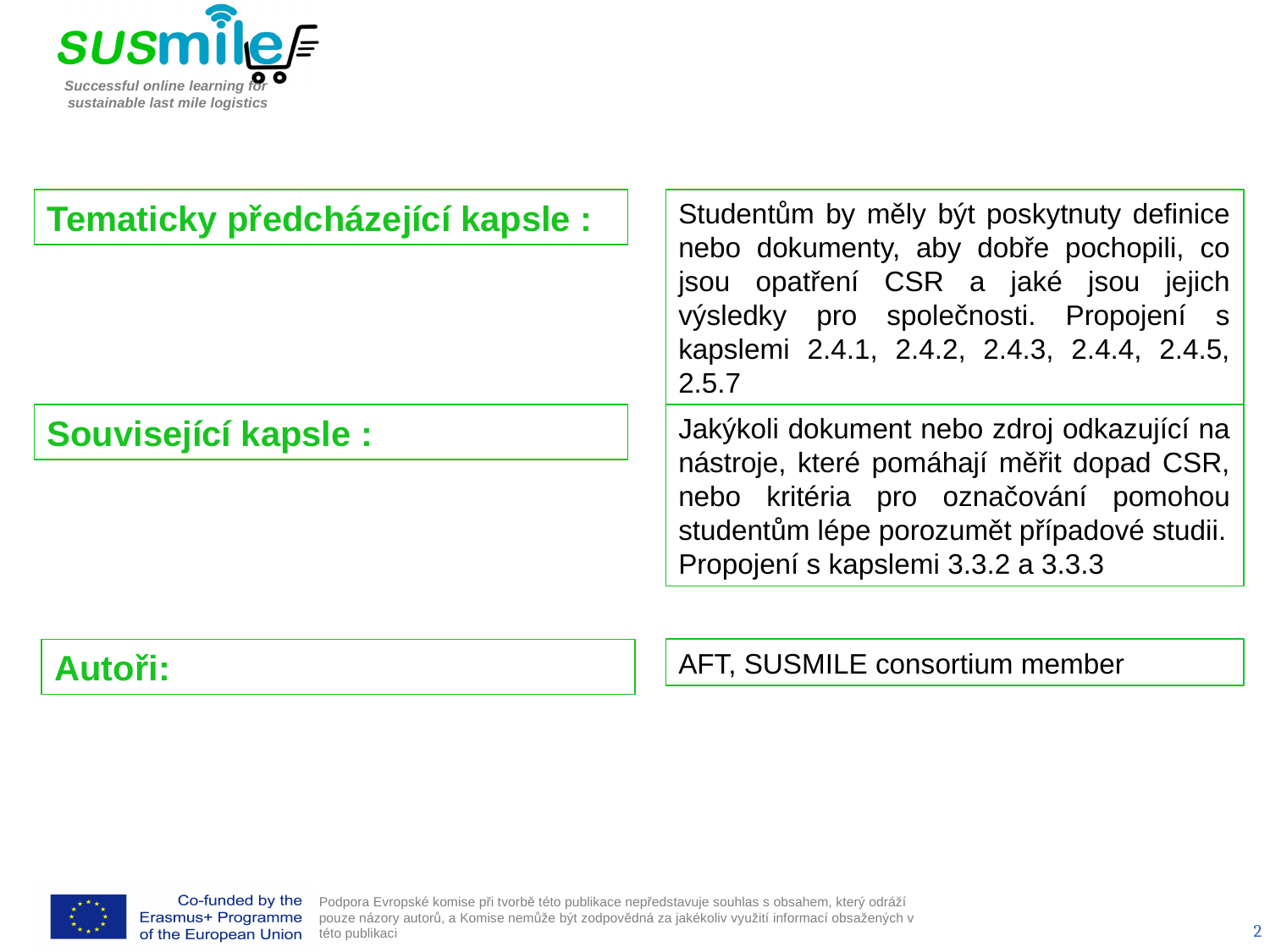

Tematicky předcházející kapsle :
Studentům by měly být poskytnuty definice nebo dokumenty, aby dobře pochopili, co jsou opatření CSR a jaké jsou jejich výsledky pro společnosti. Propojení s kapslemi 2.4.1, 2.4.2, 2.4.3, 2.4.4, 2.4.5, 2.5.7
Související kapsle :
Jakýkoli dokument nebo zdroj odkazující na nástroje, které pomáhají měřit dopad CSR, nebo kritéria pro označování pomohou studentům lépe porozumět případové studii.
Propojení s kapslemi 3.3.2 a 3.3.3

Autoři:
AFT, SUSMILE consortium member
2